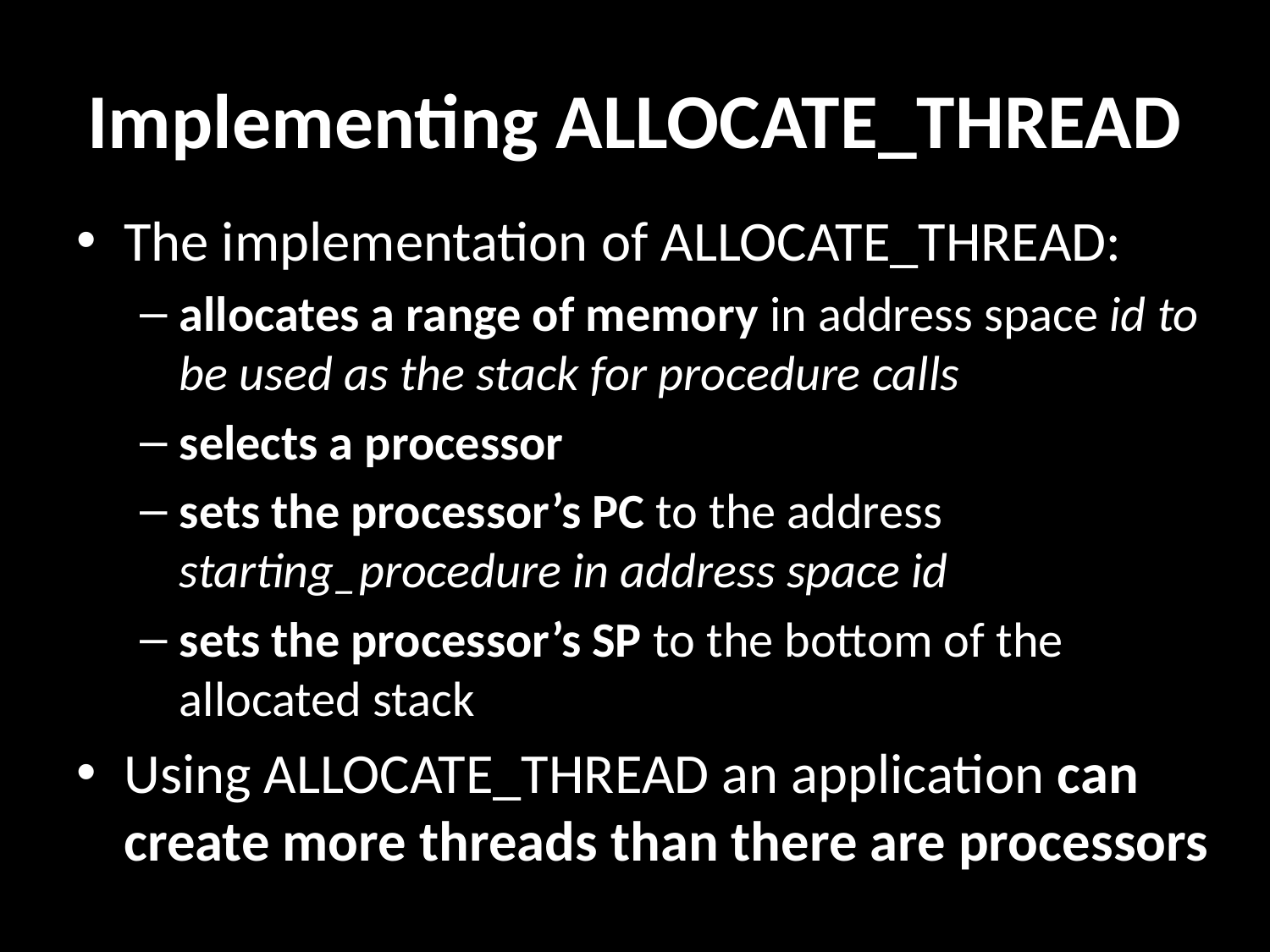

# Implementing ALLOCATE_THREAD
The implementation of ALLOCATE_THREAD:
allocates a range of memory in address space id to be used as the stack for procedure calls
selects a processor
sets the processor’s PC to the address starting_procedure in address space id
sets the processor’s SP to the bottom of the allocated stack
Using ALLOCATE_THREAD an application can create more threads than there are processors